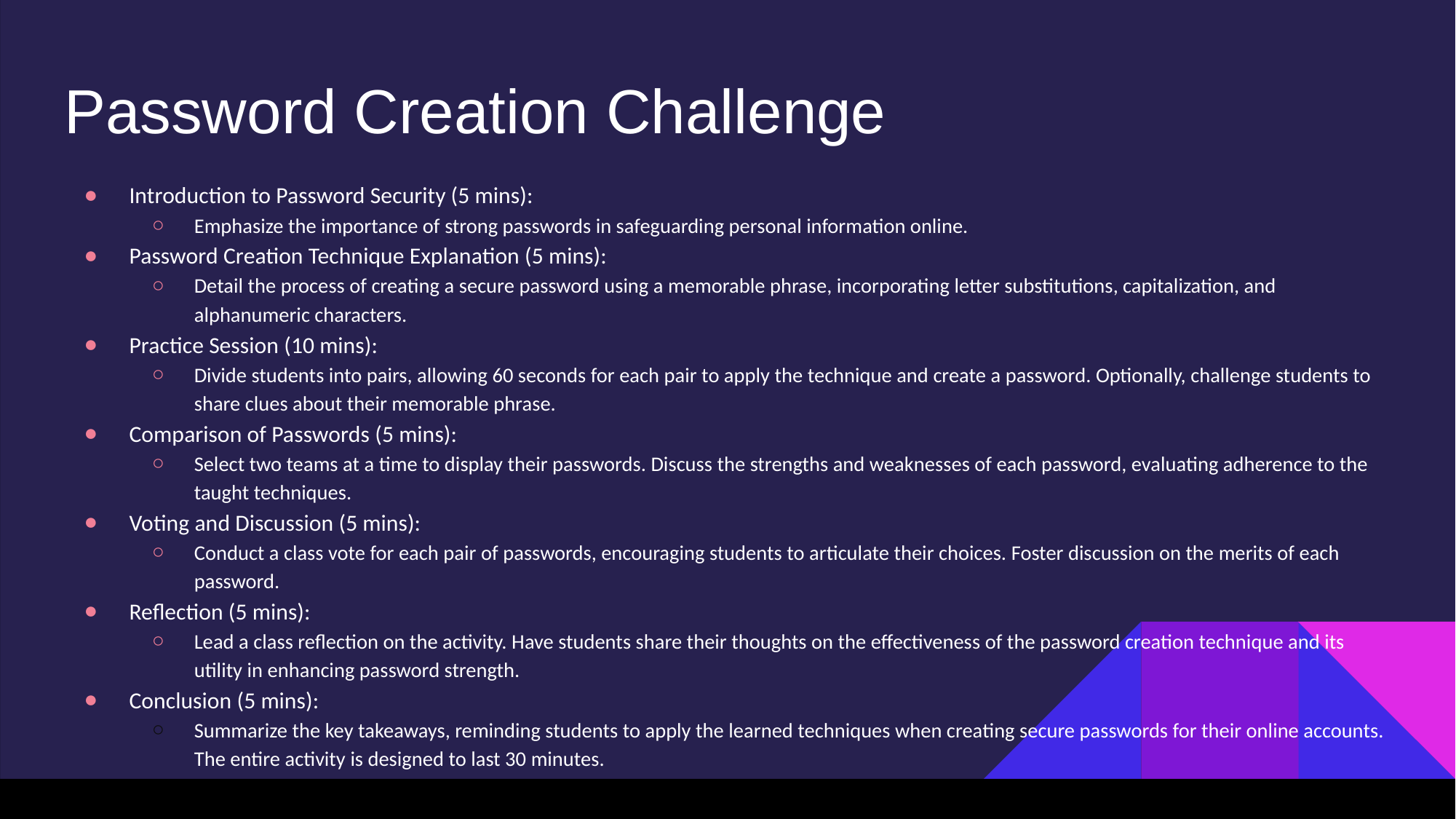

# Password Creation Challenge
Introduction to Password Security (5 mins):
Emphasize the importance of strong passwords in safeguarding personal information online.
Password Creation Technique Explanation (5 mins):
Detail the process of creating a secure password using a memorable phrase, incorporating letter substitutions, capitalization, and alphanumeric characters.
Practice Session (10 mins):
Divide students into pairs, allowing 60 seconds for each pair to apply the technique and create a password. Optionally, challenge students to share clues about their memorable phrase.
Comparison of Passwords (5 mins):
Select two teams at a time to display their passwords. Discuss the strengths and weaknesses of each password, evaluating adherence to the taught techniques.
Voting and Discussion (5 mins):
Conduct a class vote for each pair of passwords, encouraging students to articulate their choices. Foster discussion on the merits of each password.
Reflection (5 mins):
Lead a class reflection on the activity. Have students share their thoughts on the effectiveness of the password creation technique and its utility in enhancing password strength.
Conclusion (5 mins):
Summarize the key takeaways, reminding students to apply the learned techniques when creating secure passwords for their online accounts. The entire activity is designed to last 30 minutes.